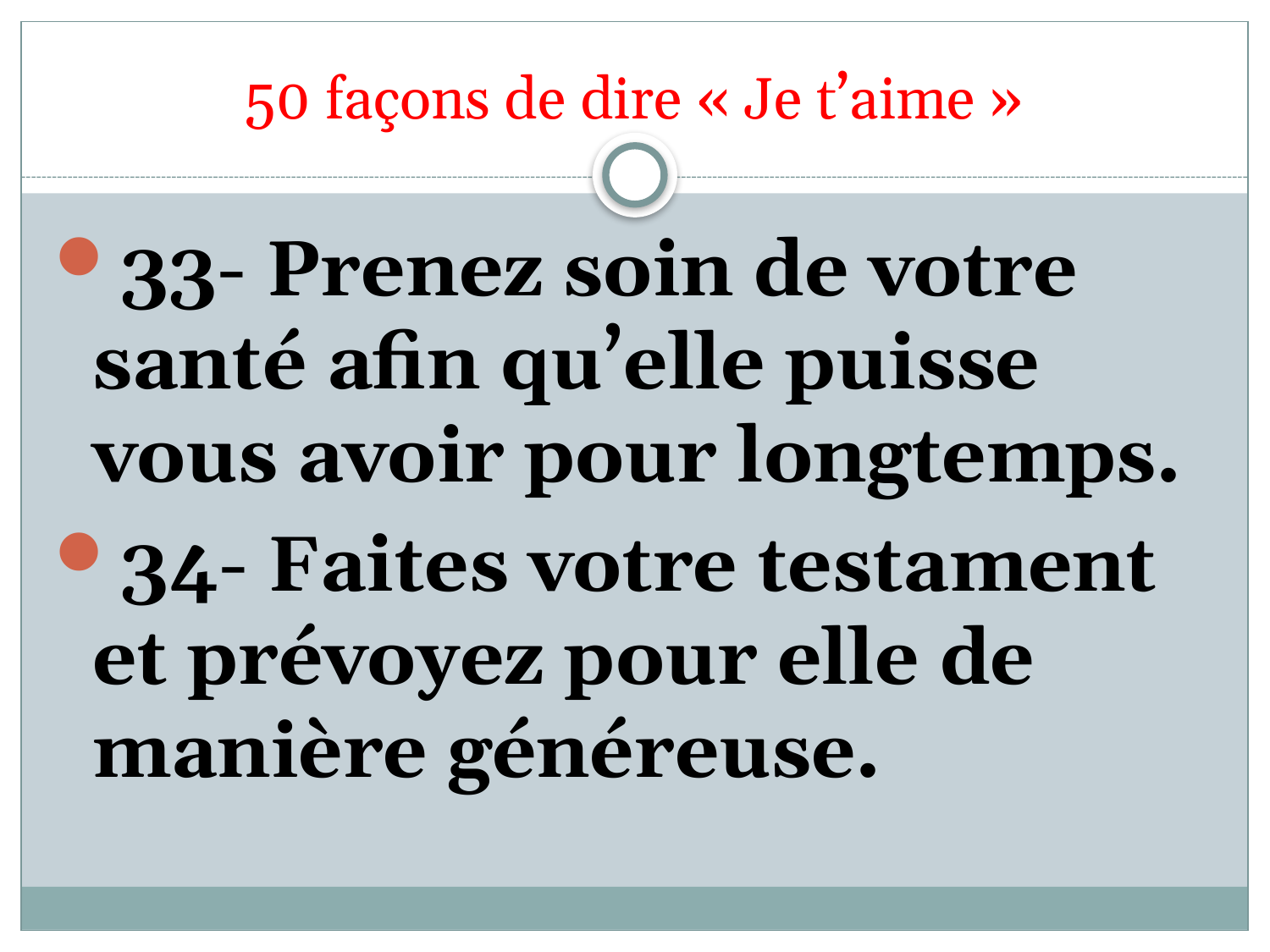

# 50 façons de dire « Je t’aime »
33- Prenez soin de votre santé afin qu’elle puisse vous avoir pour longtemps.
34- Faites votre testament et prévoyez pour elle de manière généreuse.